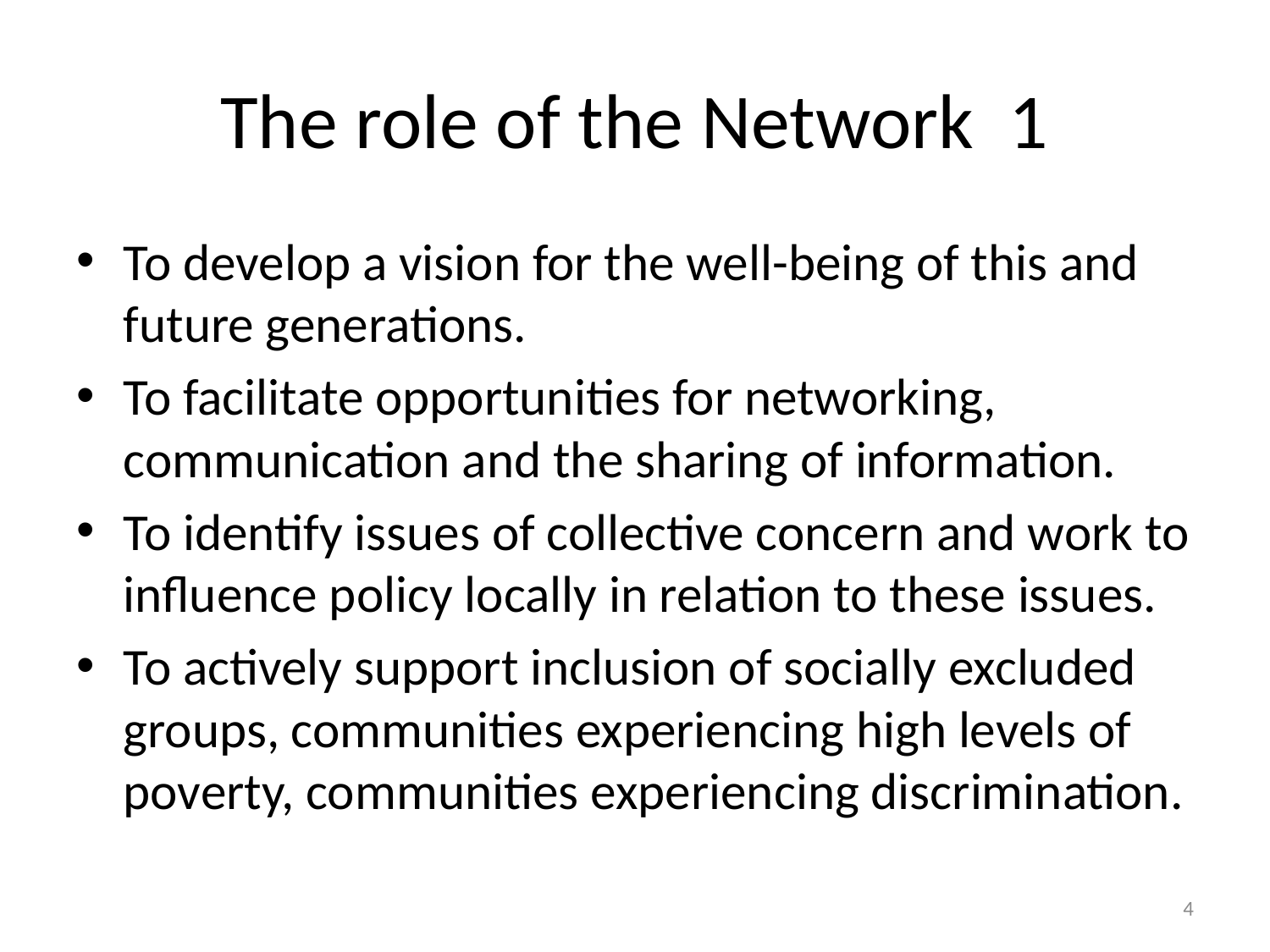

# The role of the Network  1
To develop a vision for the well-being of this and future generations.
To facilitate opportunities for networking, communication and the sharing of information.
To identify issues of collective concern and work to influence policy locally in relation to these issues.
To actively support inclusion of socially excluded groups, communities experiencing high levels of poverty, communities experiencing discrimination.

4